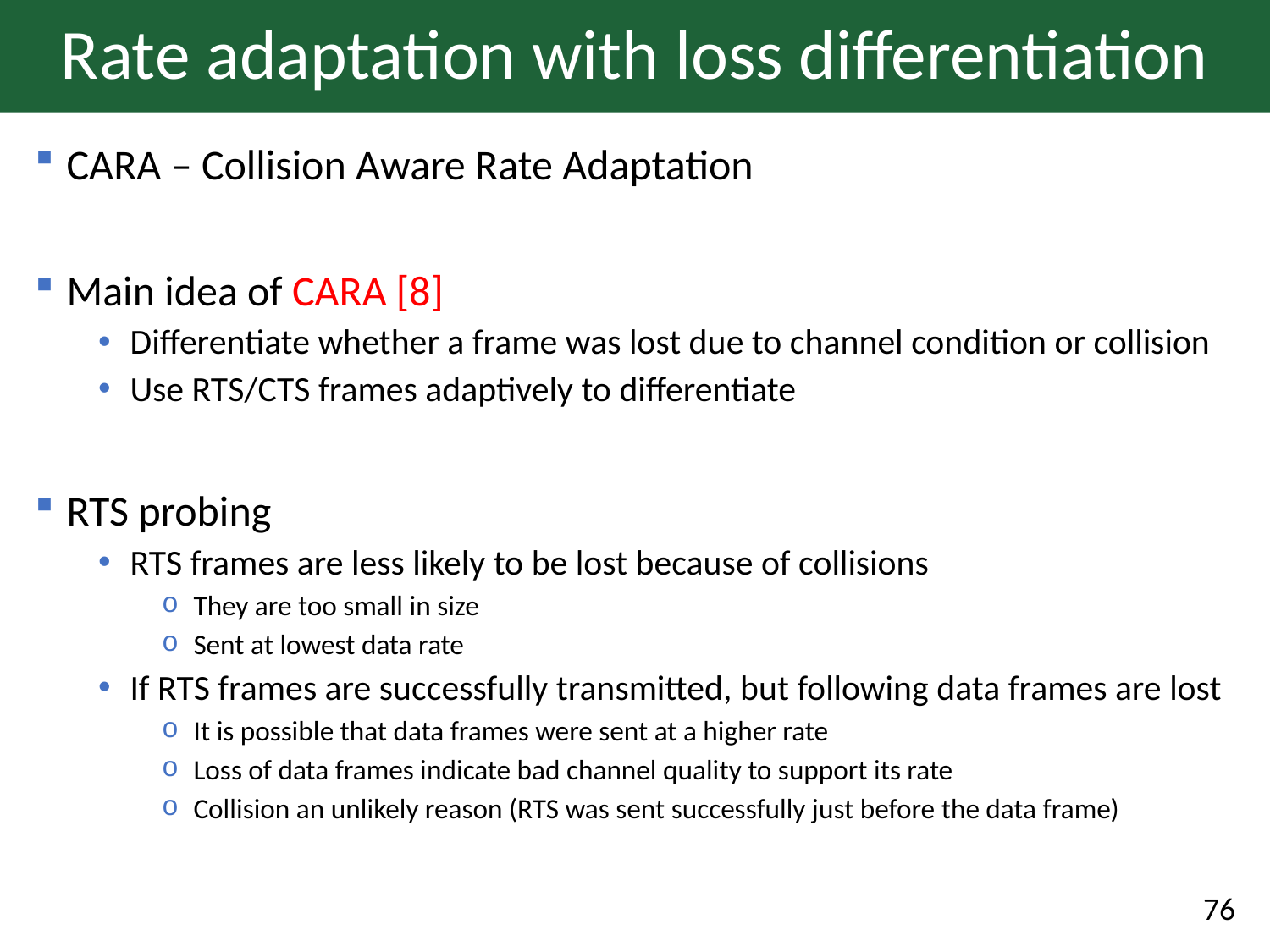

# Rate adaptation with loss differentiation
CARA – Collision Aware Rate Adaptation

Main idea of CARA [8]
Differentiate whether a frame was lost due to channel condition or collision
Use RTS/CTS frames adaptively to differentiate

RTS probing
RTS frames are less likely to be lost because of collisions
They are too small in size
Sent at lowest data rate
If RTS frames are successfully transmitted, but following data frames are lost
It is possible that data frames were sent at a higher rate
Loss of data frames indicate bad channel quality to support its rate
Collision an unlikely reason (RTS was sent successfully just before the data frame)

76